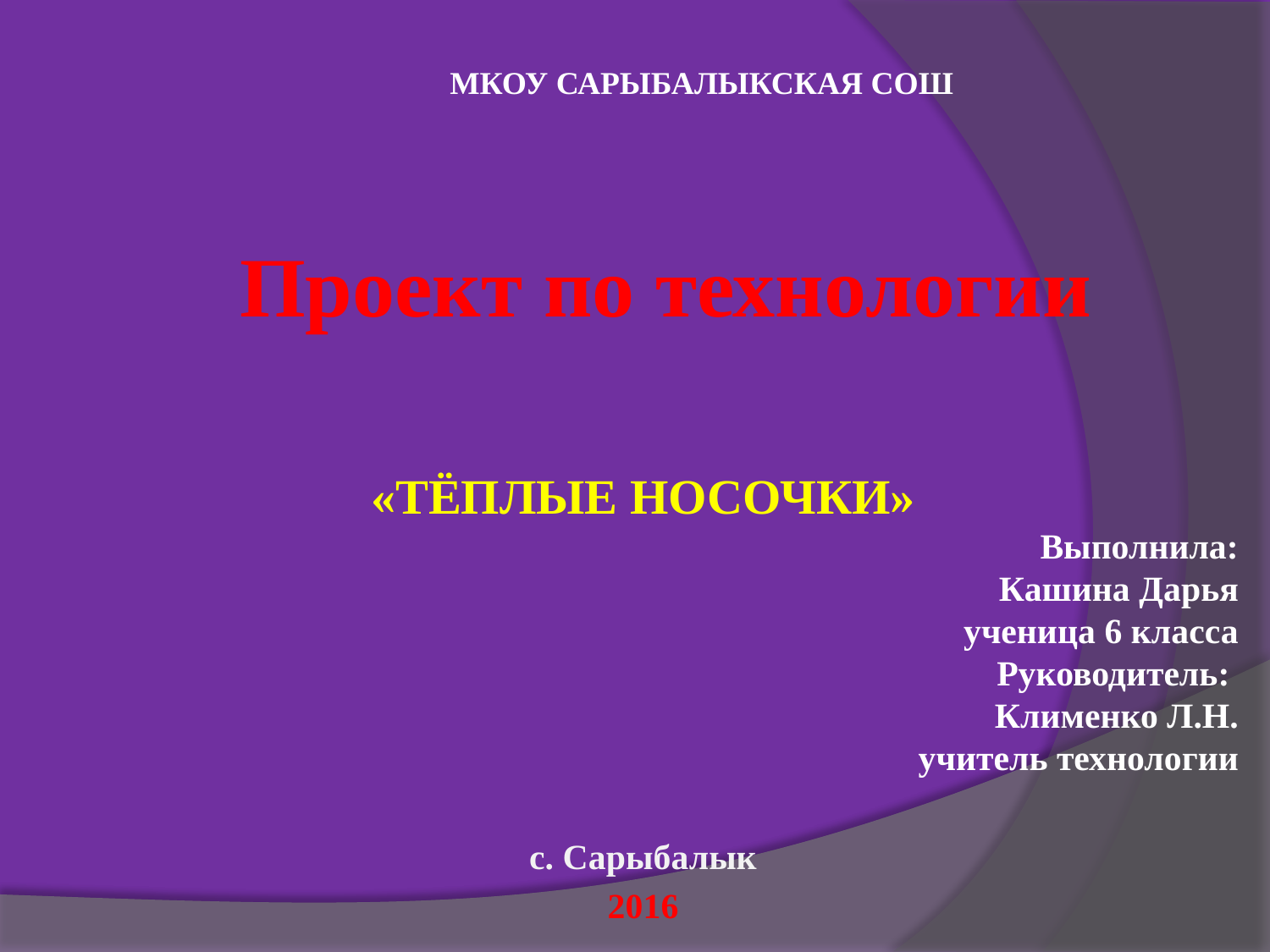

МКОУ САРЫБАЛЫКСКАЯ СОШ
Проект по технологии

«ТЁПЛЫЕ НОСОЧКИ»
Выполнила:
 Кашина Дарья
ученица 6 класса
Руководитель:
Клименко Л.Н.
учитель технологии

с. Сарыбалык
2016